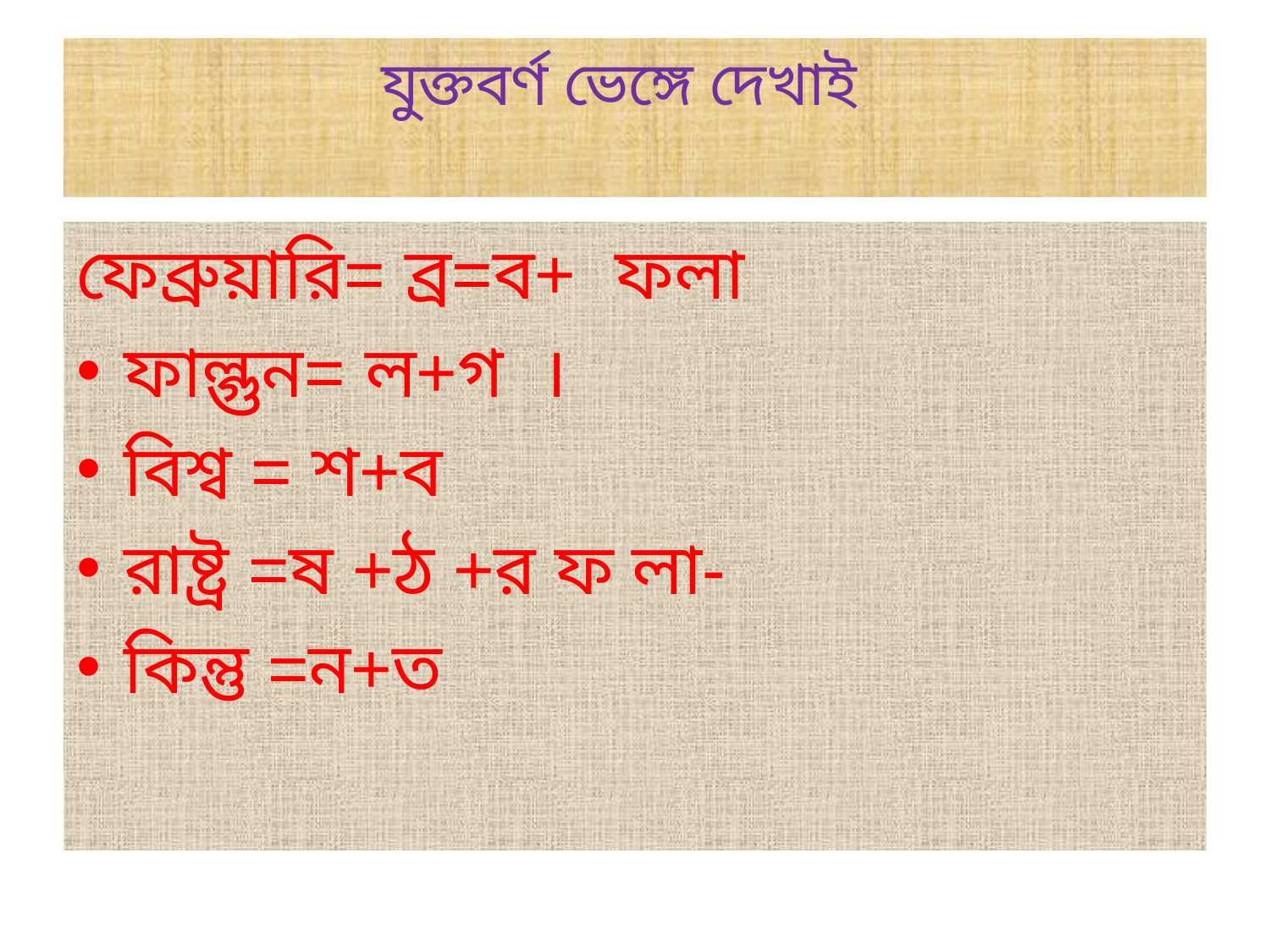

# যুক্তবর্ণ ভেঙ্গে দেখাই
ফেব্রুয়ারি= ব্র=ব+  ফলা
ফাল্গুন= ল+গ  ।
বিশ্ব = শ+ব
রাষ্ট্র =ষ +ঠ +র ফ লা-
কিন্তু =ন+ত